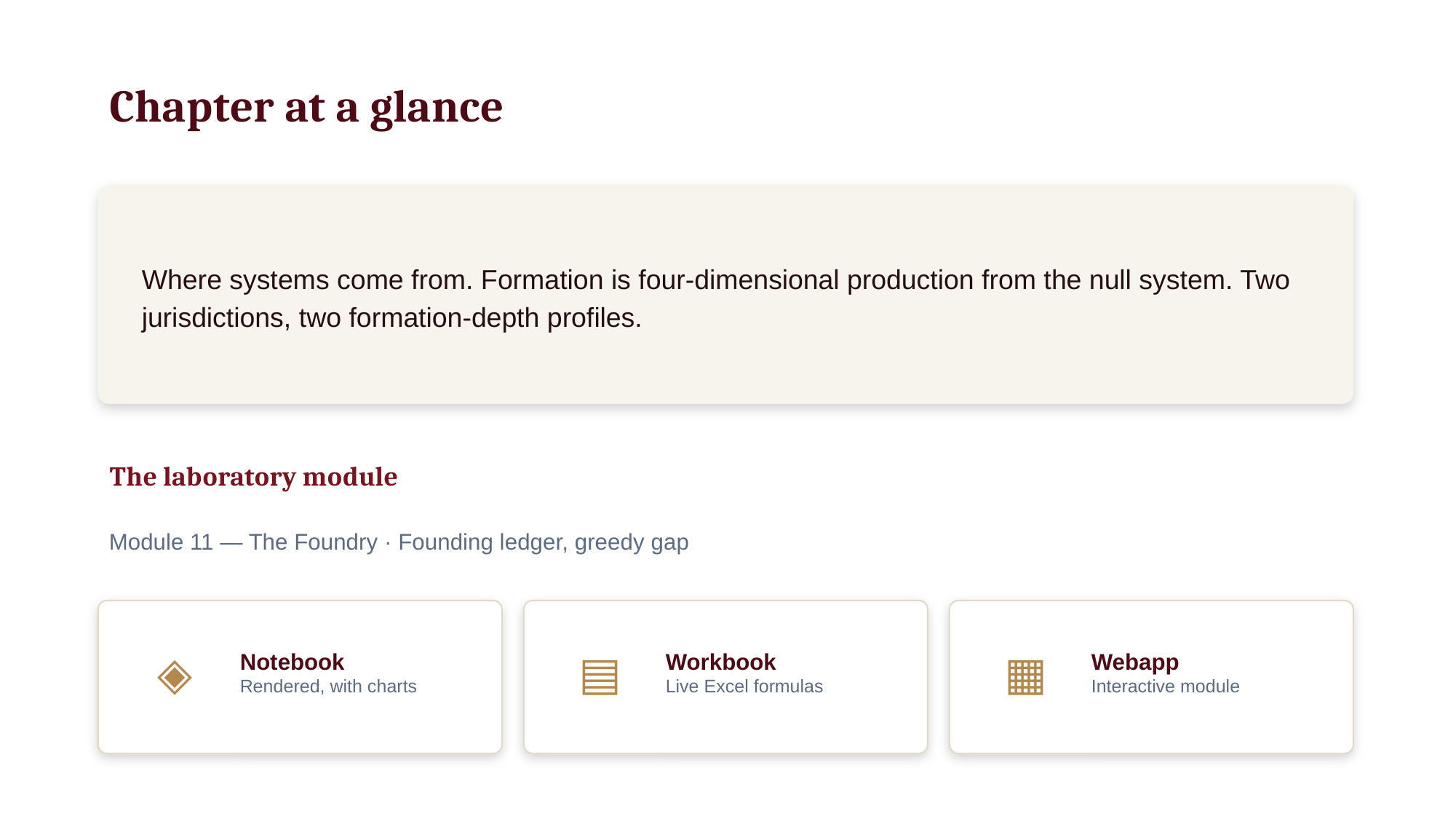

Chapter at a glance

Where systems come from. Formation is four-dimensional production from the null system. Two jurisdictions, two formation-depth profiles.
The laboratory module
Module 11 — The Foundry · Founding ledger, greedy gap

◈
Notebook
Rendered, with charts
▤
Workbook
Live Excel formulas
▦
Webapp
Interactive module